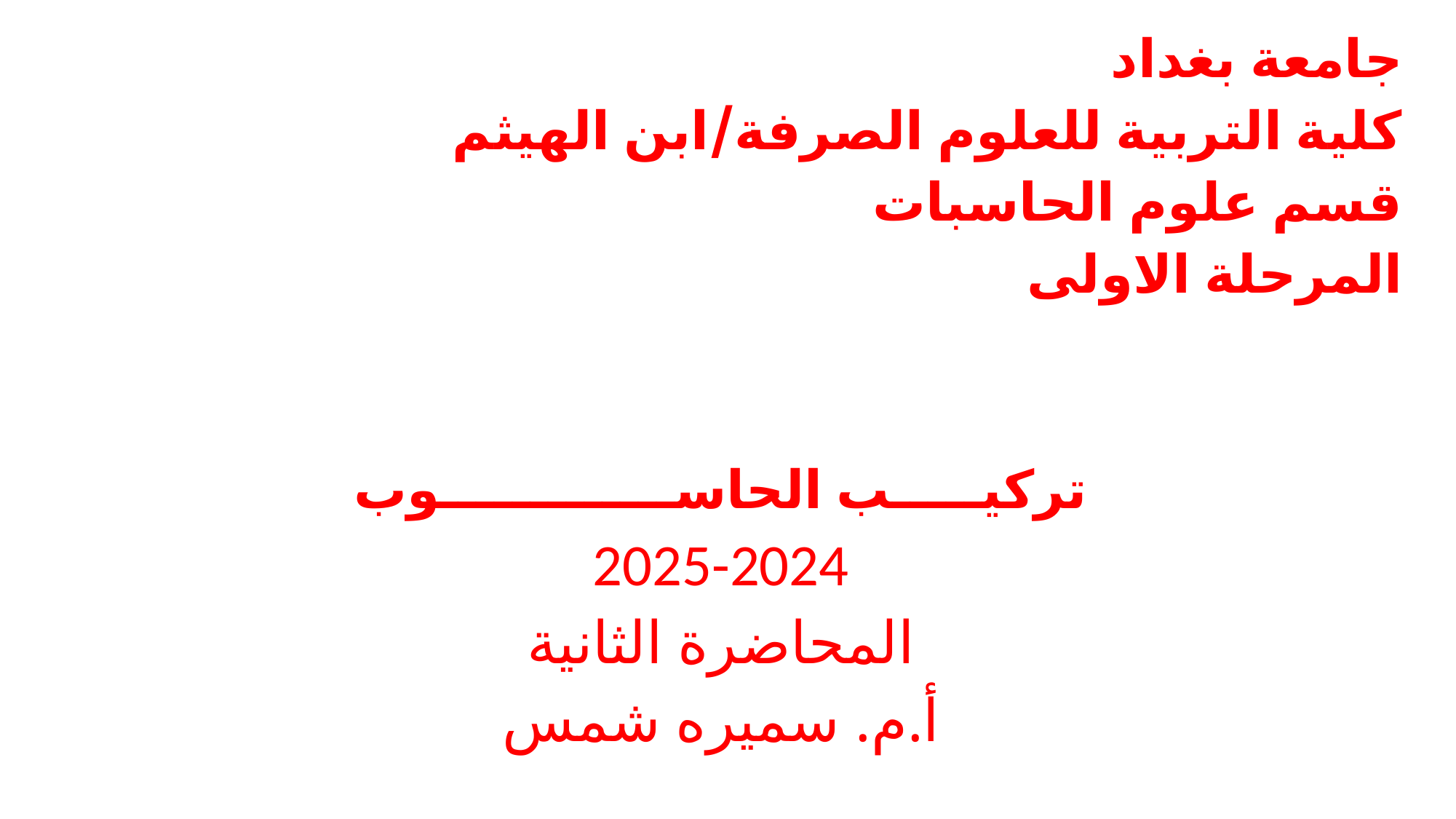

جامعة بغداد
كلية التربية للعلوم الصرفة/ابن الهيثم
قسم علوم الحاسبات
المرحلة الاولى

تركيـــــب الحاســـــــــــــوب
2025-2024
المحاضرة الثانية
أ.م. سميره شمس